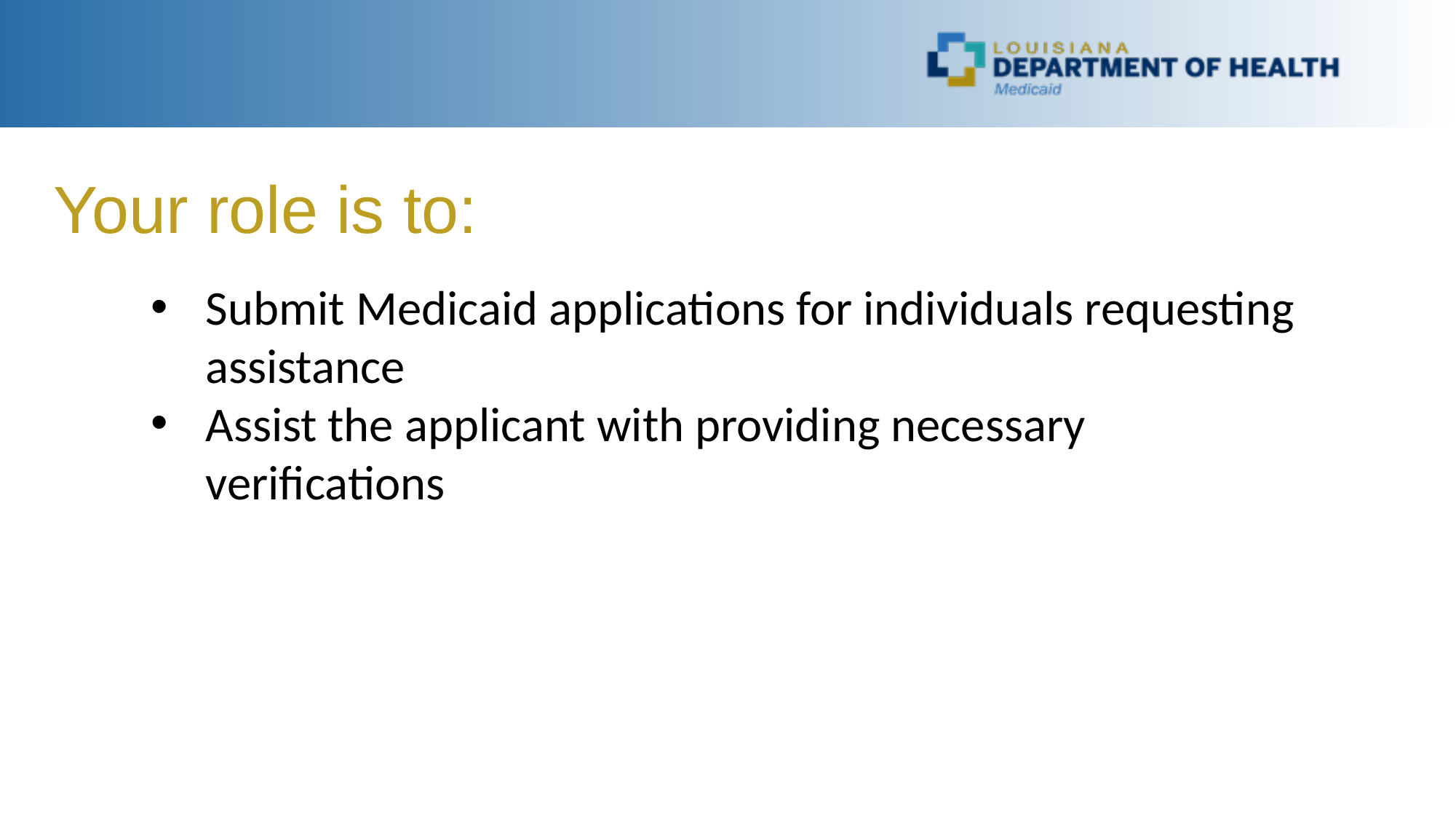

Your role is to:
Submit Medicaid applications for individuals requesting assistance
Assist the applicant with providing necessary verifications